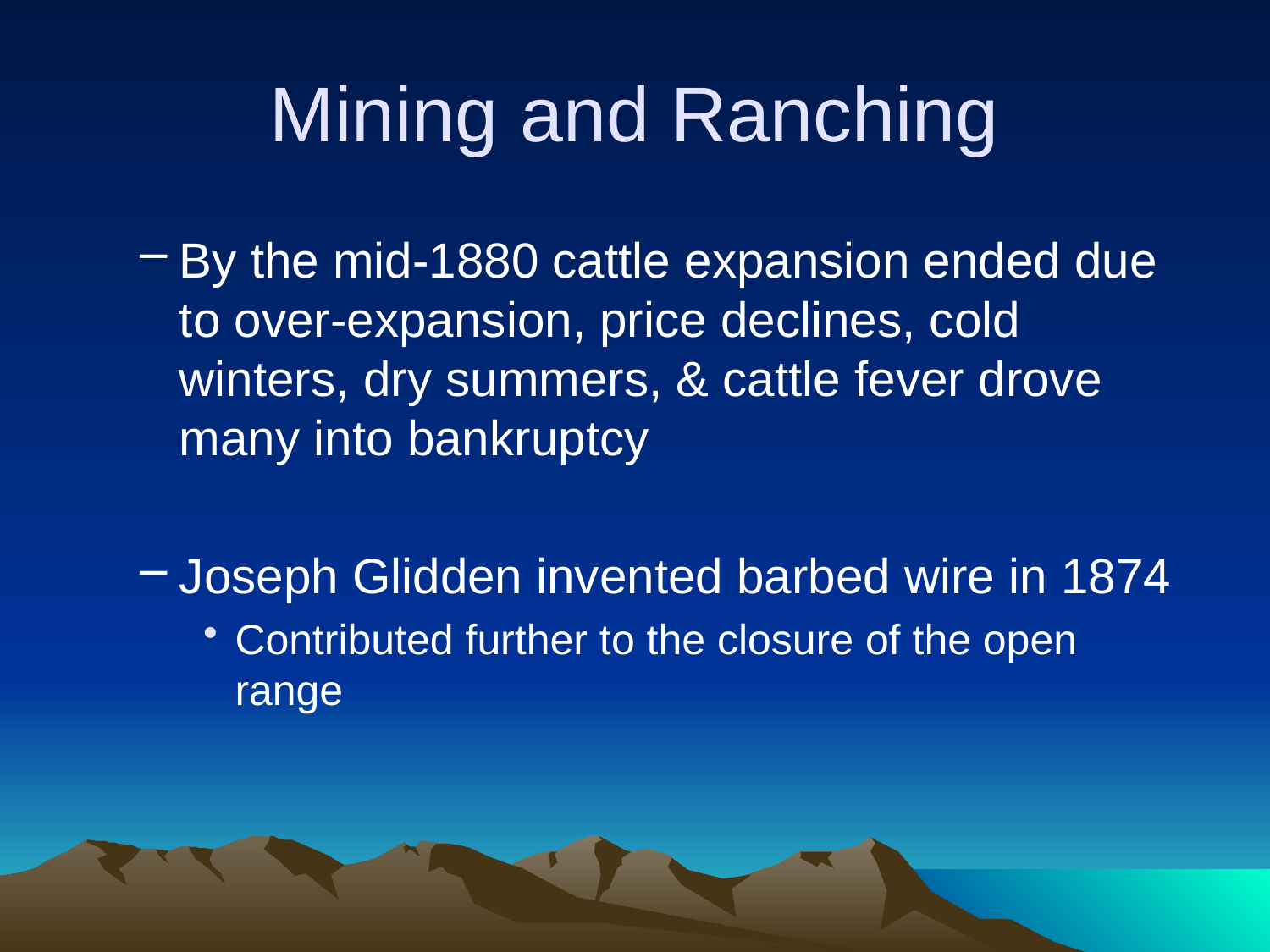

# Mining and Ranching
By the mid-1880 cattle expansion ended due to over-expansion, price declines, cold winters, dry summers, & cattle fever drove many into bankruptcy

Joseph Glidden invented barbed wire in 1874
Contributed further to the closure of the open range